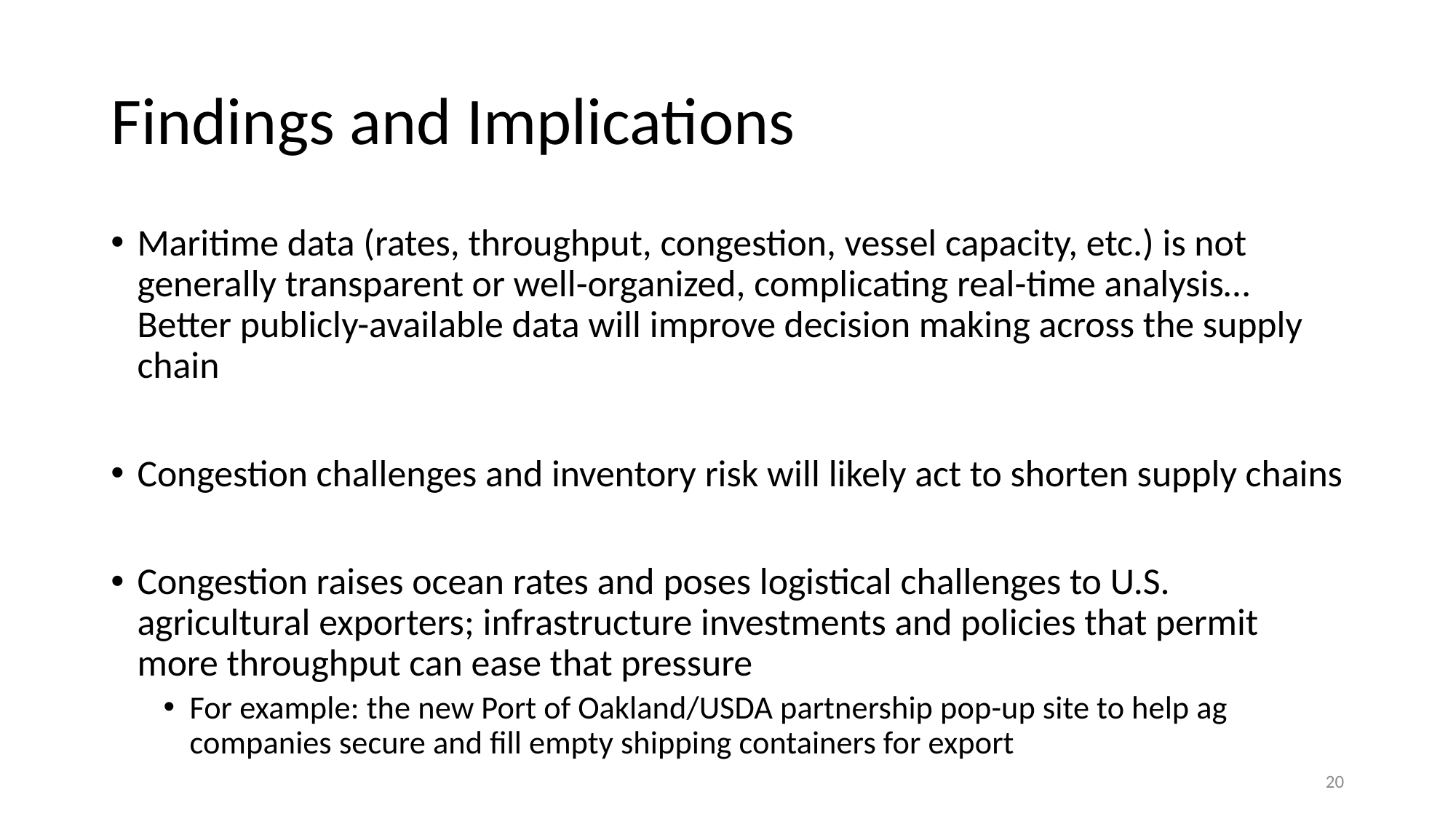

# Findings and Implications
Maritime data (rates, throughput, congestion, vessel capacity, etc.) is not generally transparent or well-organized, complicating real-time analysis… Better publicly-available data will improve decision making across the supply chain

Congestion challenges and inventory risk will likely act to shorten supply chains

Congestion raises ocean rates and poses logistical challenges to U.S. agricultural exporters; infrastructure investments and policies that permit more throughput can ease that pressure
For example: the new Port of Oakland/USDA partnership pop-up site to help ag companies secure and fill empty shipping containers for export

20